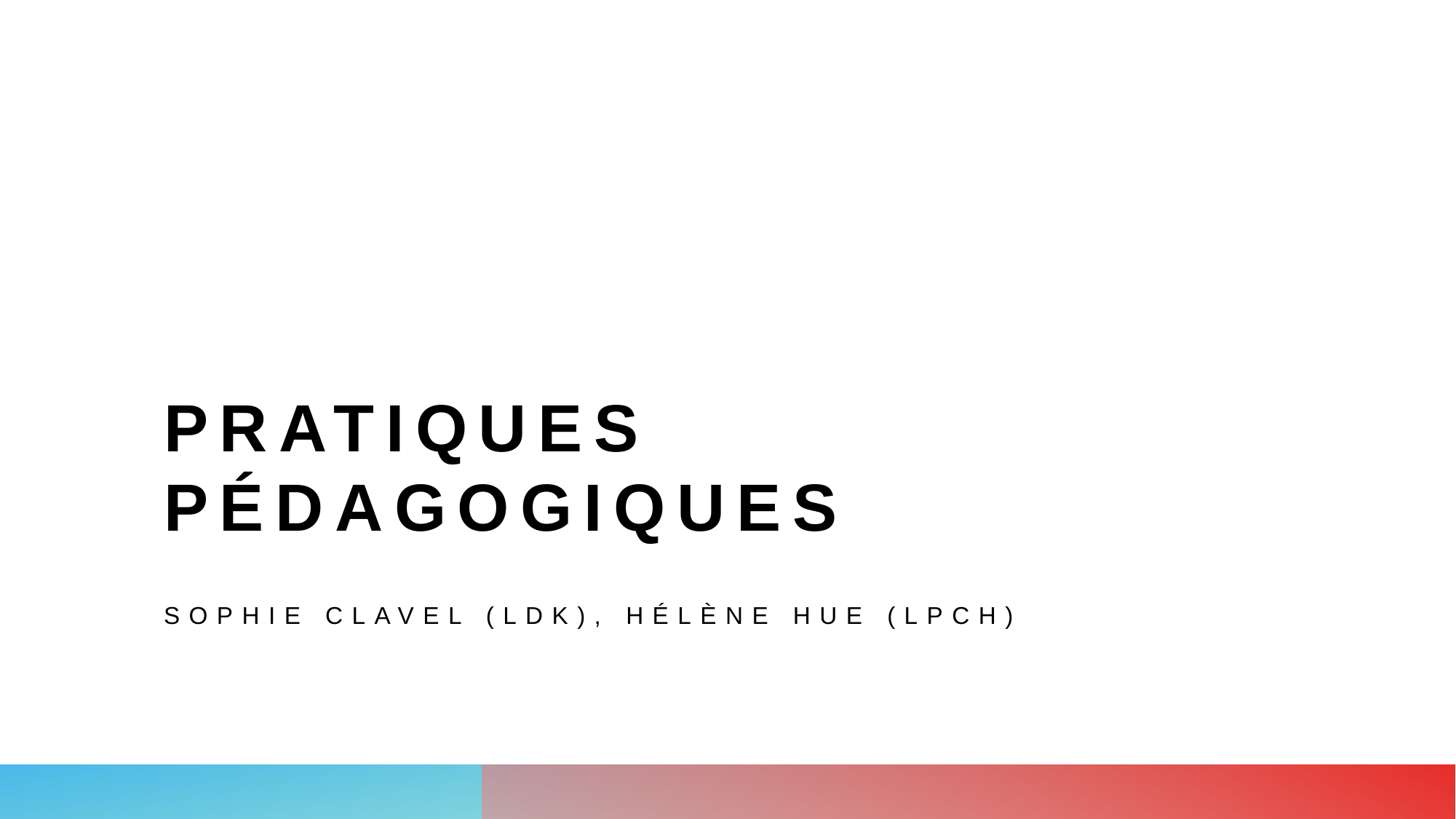

# Pratiques pédagogiques
Sophie clavel (LDK), hélène hue (lpch)